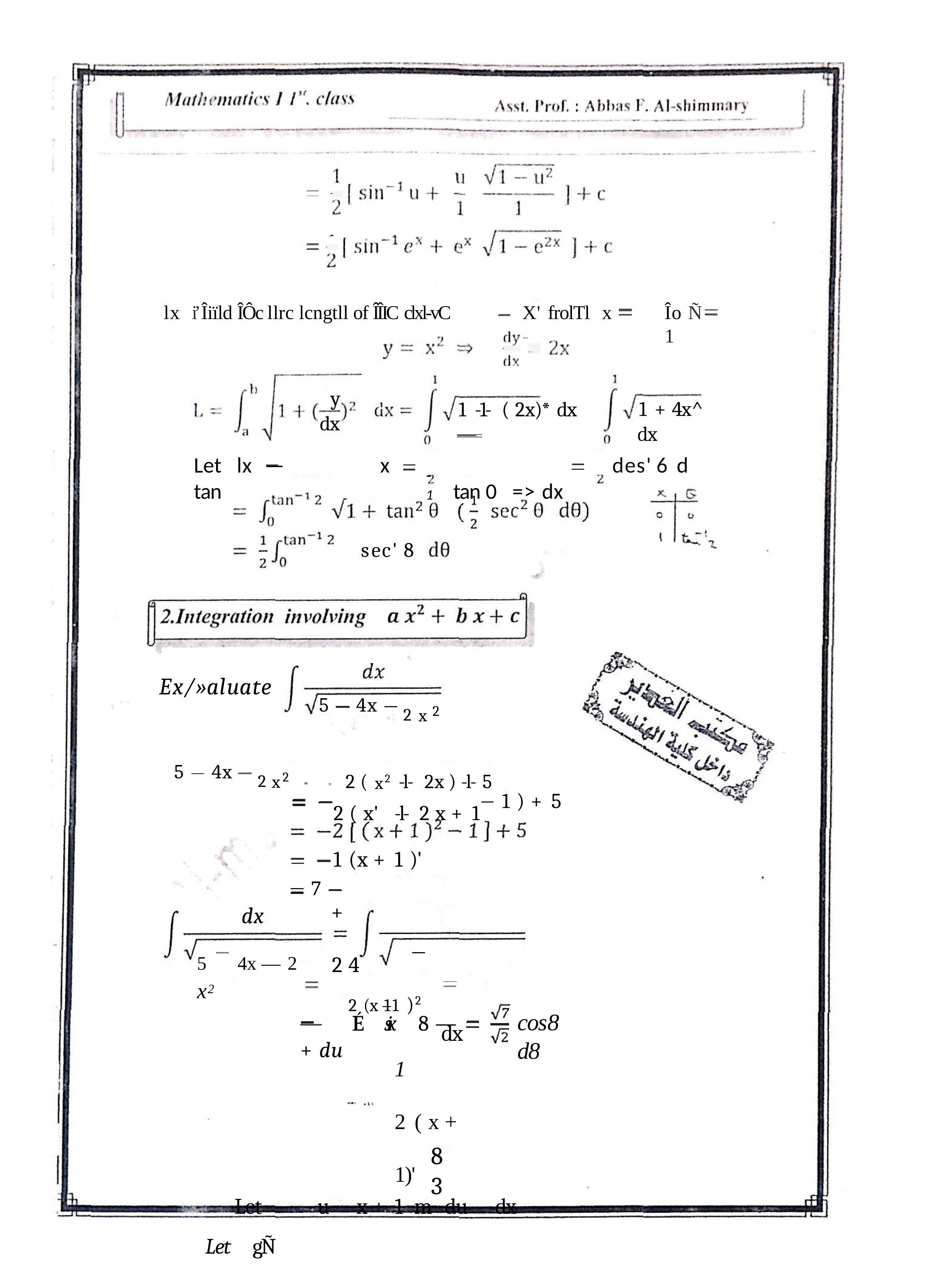

lx	i’ Îiïld ÎÔc llrc lcngtll of ÎÎIC clxl-vC
X' frolTl	x -
Îo Ñ	1

y
dx
1   -1-               ( 2x)*	dx —

tan 0	=> dx
1  +	4x^	dx
-1
Let	lx	—	tan
x
des' 6	d

sec' 8

Ex/»aluate
2 x 2
5	4x

2 x2
 	2 ( x2 -l-	2x ) -l- 5
2 ( x'	-l-	2 x +	1
5	4x

1 ) +	5

1 (x + 1 )'	+	2 4
2 (x -1- 1 )2
dx
1	2  ( x +	1)'
Let	u	x +	1	m	du	dx
Let	gÑ

7

dx
5	4x — 2 x2

cos8	d8
—	IÉ	six	8 —+ du

83